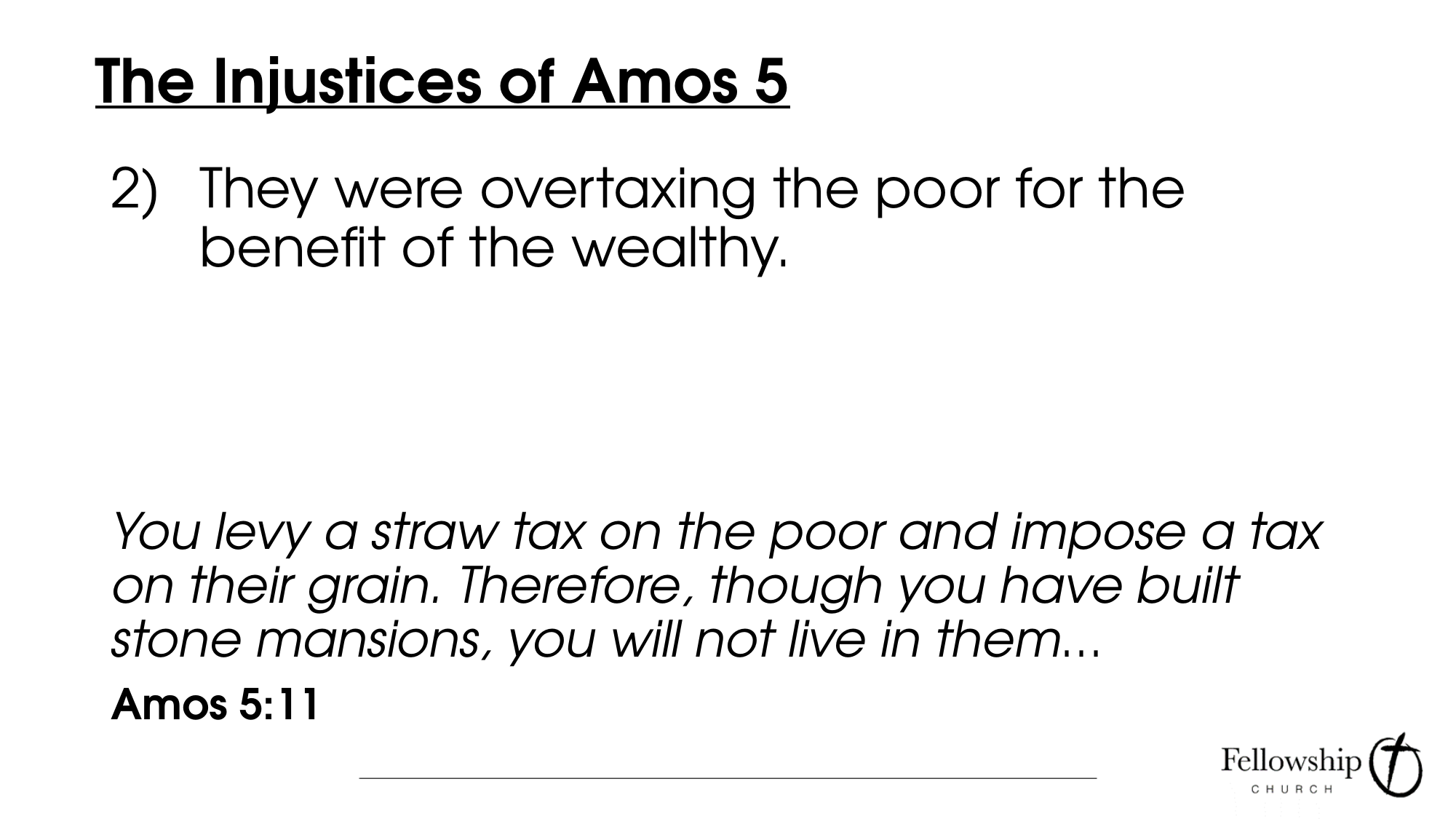

# The Injustices of Amos 5
They were overtaxing the poor for the benefit of the wealthy.

You levy a straw tax on the poor and impose a tax on their grain. Therefore, though you have built stone mansions, you will not live in them…
Amos 5:11